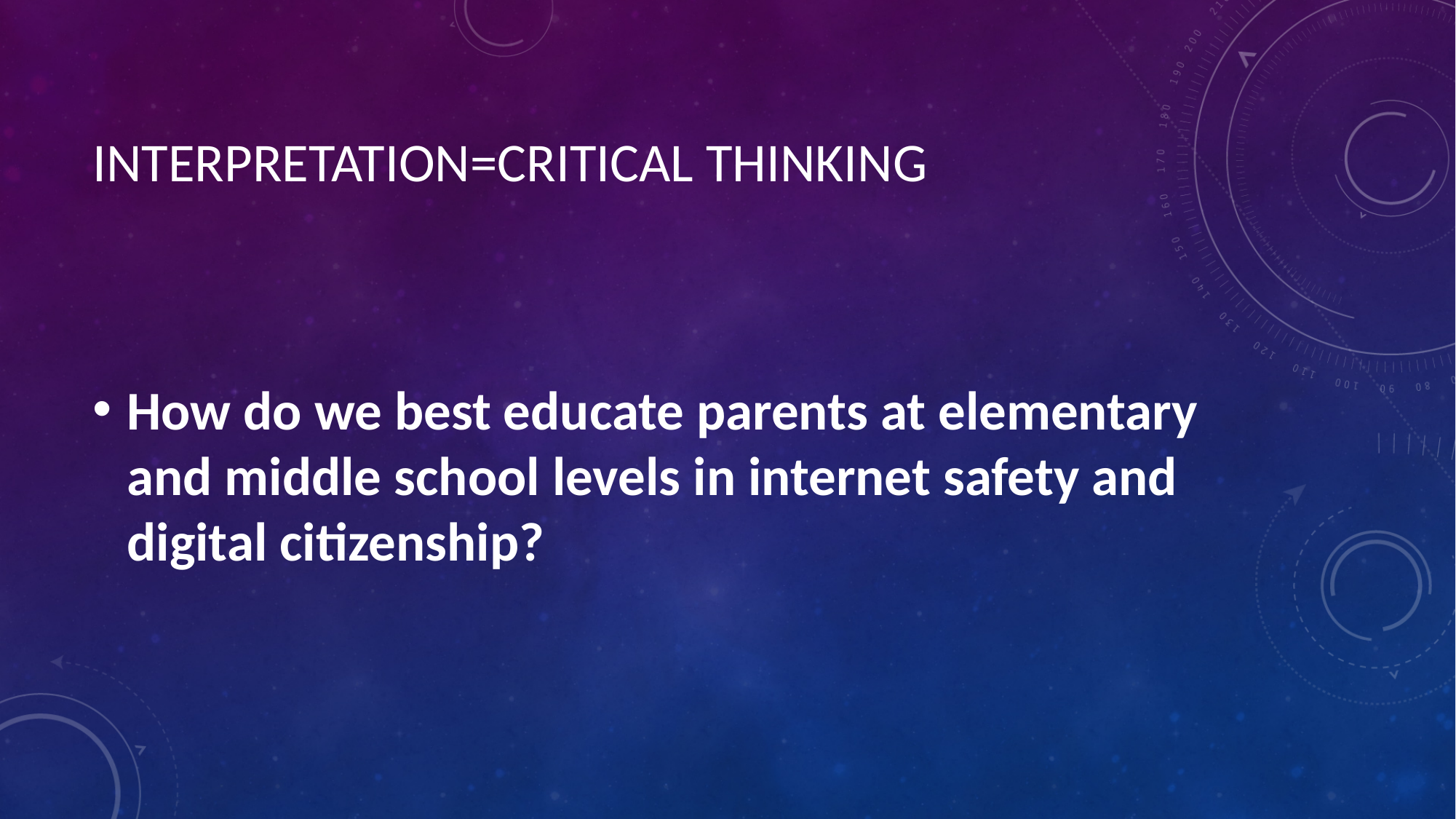

# Interpretation=Critical Thinking
How do we best educate parents at elementary and middle school levels in internet safety and digital citizenship?